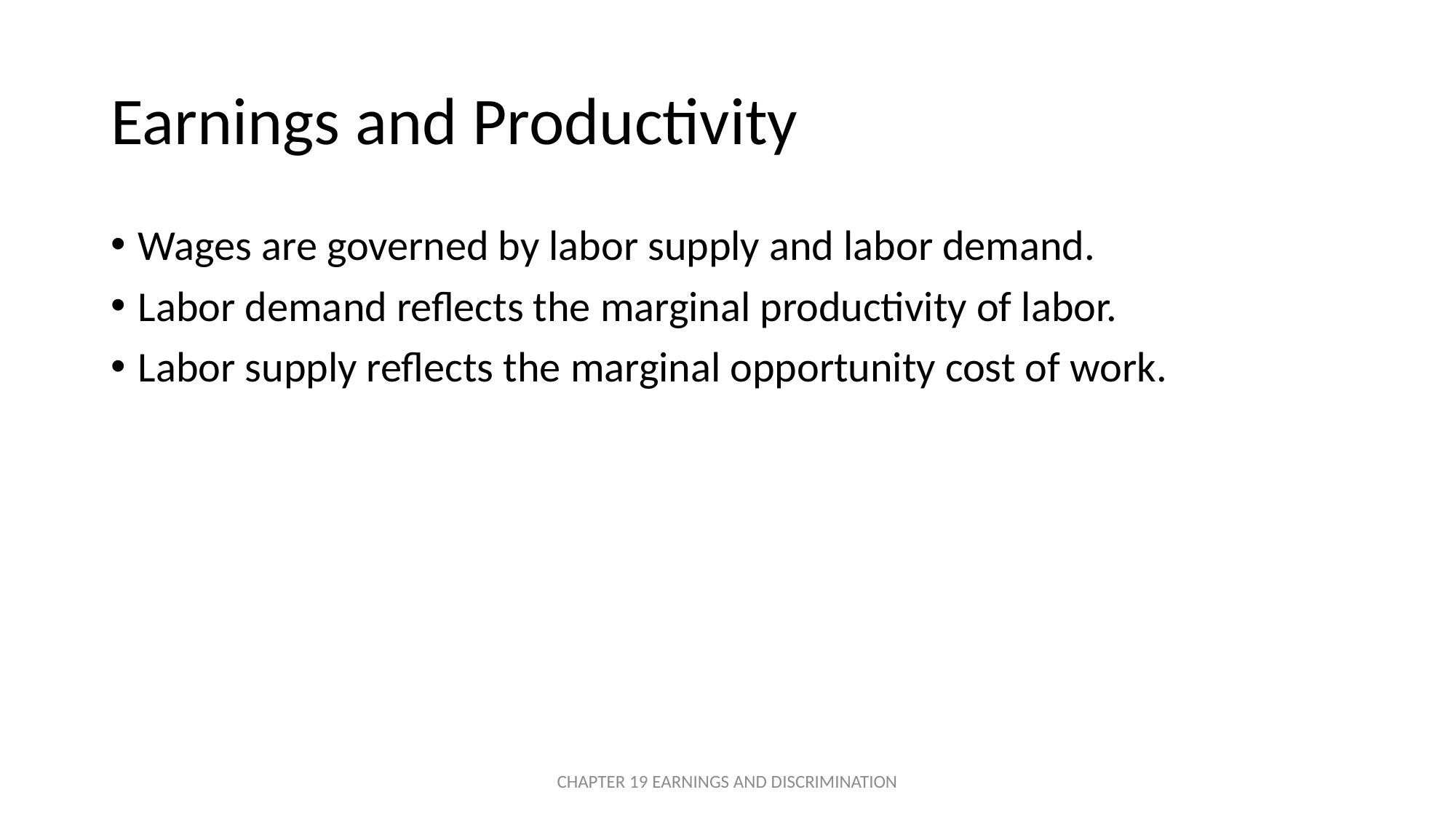

# Earnings and Productivity
Wages are governed by labor supply and labor demand.
Labor demand reflects the marginal productivity of labor.
Labor supply reflects the marginal opportunity cost of work.
CHAPTER 19 EARNINGS AND DISCRIMINATION